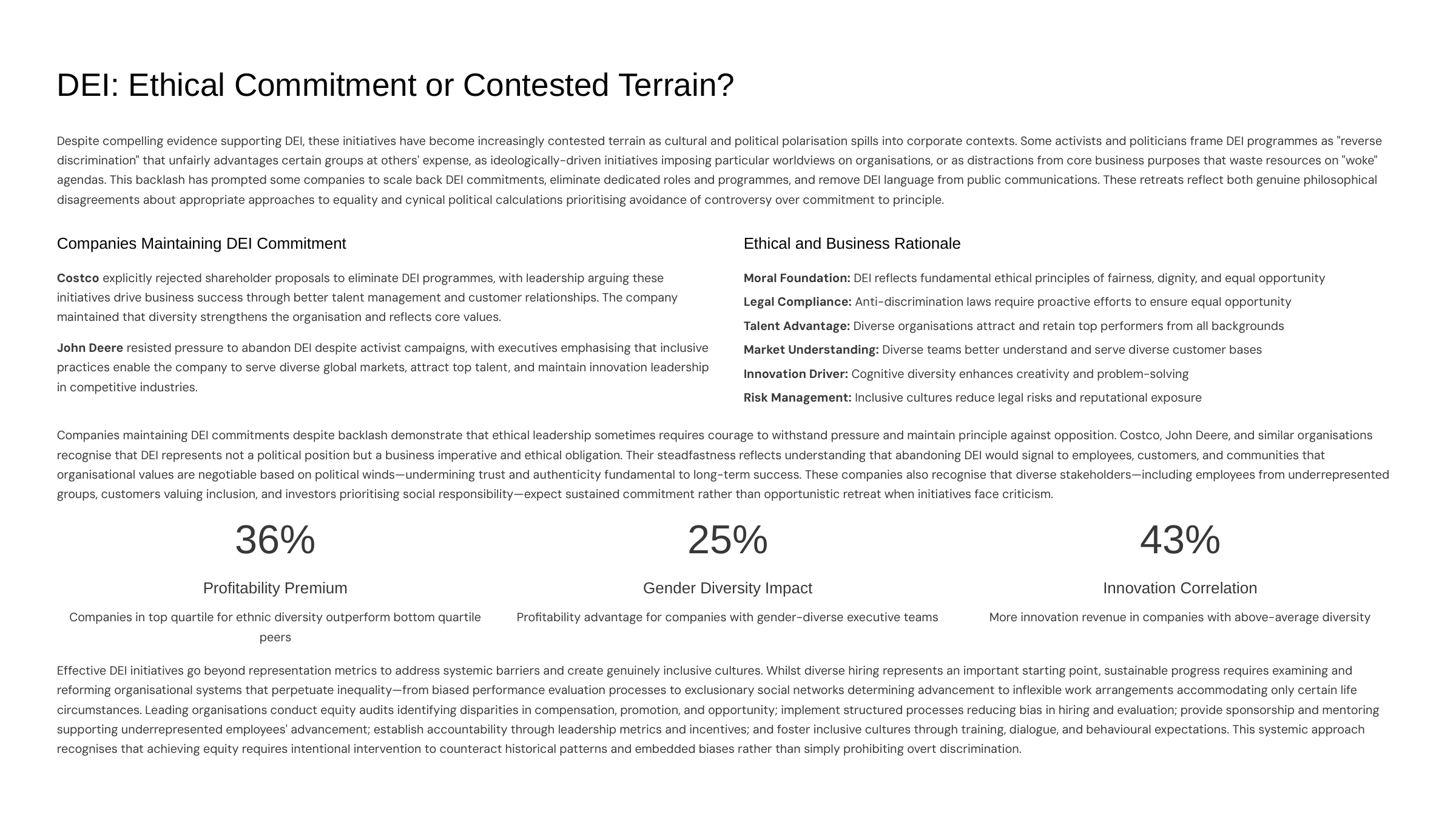

DEI: Ethical Commitment or Contested Terrain?
Despite compelling evidence supporting DEI, these initiatives have become increasingly contested terrain as cultural and political polarisation spills into corporate contexts. Some activists and politicians frame DEI programmes as "reverse discrimination" that unfairly advantages certain groups at others' expense, as ideologically-driven initiatives imposing particular worldviews on organisations, or as distractions from core business purposes that waste resources on "woke" agendas. This backlash has prompted some companies to scale back DEI commitments, eliminate dedicated roles and programmes, and remove DEI language from public communications. These retreats reflect both genuine philosophical disagreements about appropriate approaches to equality and cynical political calculations prioritising avoidance of controversy over commitment to principle.
Companies Maintaining DEI Commitment
Ethical and Business Rationale
Costco explicitly rejected shareholder proposals to eliminate DEI programmes, with leadership arguing these initiatives drive business success through better talent management and customer relationships. The company maintained that diversity strengthens the organisation and reflects core values.
Moral Foundation: DEI reflects fundamental ethical principles of fairness, dignity, and equal opportunity
Legal Compliance: Anti-discrimination laws require proactive efforts to ensure equal opportunity
Talent Advantage: Diverse organisations attract and retain top performers from all backgrounds
John Deere resisted pressure to abandon DEI despite activist campaigns, with executives emphasising that inclusive practices enable the company to serve diverse global markets, attract top talent, and maintain innovation leadership in competitive industries.
Market Understanding: Diverse teams better understand and serve diverse customer bases
Innovation Driver: Cognitive diversity enhances creativity and problem-solving
Risk Management: Inclusive cultures reduce legal risks and reputational exposure
Companies maintaining DEI commitments despite backlash demonstrate that ethical leadership sometimes requires courage to withstand pressure and maintain principle against opposition. Costco, John Deere, and similar organisations recognise that DEI represents not a political position but a business imperative and ethical obligation. Their steadfastness reflects understanding that abandoning DEI would signal to employees, customers, and communities that organisational values are negotiable based on political winds—undermining trust and authenticity fundamental to long-term success. These companies also recognise that diverse stakeholders—including employees from underrepresented groups, customers valuing inclusion, and investors prioritising social responsibility—expect sustained commitment rather than opportunistic retreat when initiatives face criticism.
36%
25%
43%
Profitability Premium
Gender Diversity Impact
Innovation Correlation
Companies in top quartile for ethnic diversity outperform bottom quartile peers
Profitability advantage for companies with gender-diverse executive teams
More innovation revenue in companies with above-average diversity
Effective DEI initiatives go beyond representation metrics to address systemic barriers and create genuinely inclusive cultures. Whilst diverse hiring represents an important starting point, sustainable progress requires examining and reforming organisational systems that perpetuate inequality—from biased performance evaluation processes to exclusionary social networks determining advancement to inflexible work arrangements accommodating only certain life circumstances. Leading organisations conduct equity audits identifying disparities in compensation, promotion, and opportunity; implement structured processes reducing bias in hiring and evaluation; provide sponsorship and mentoring supporting underrepresented employees' advancement; establish accountability through leadership metrics and incentives; and foster inclusive cultures through training, dialogue, and behavioural expectations. This systemic approach recognises that achieving equity requires intentional intervention to counteract historical patterns and embedded biases rather than simply prohibiting overt discrimination.